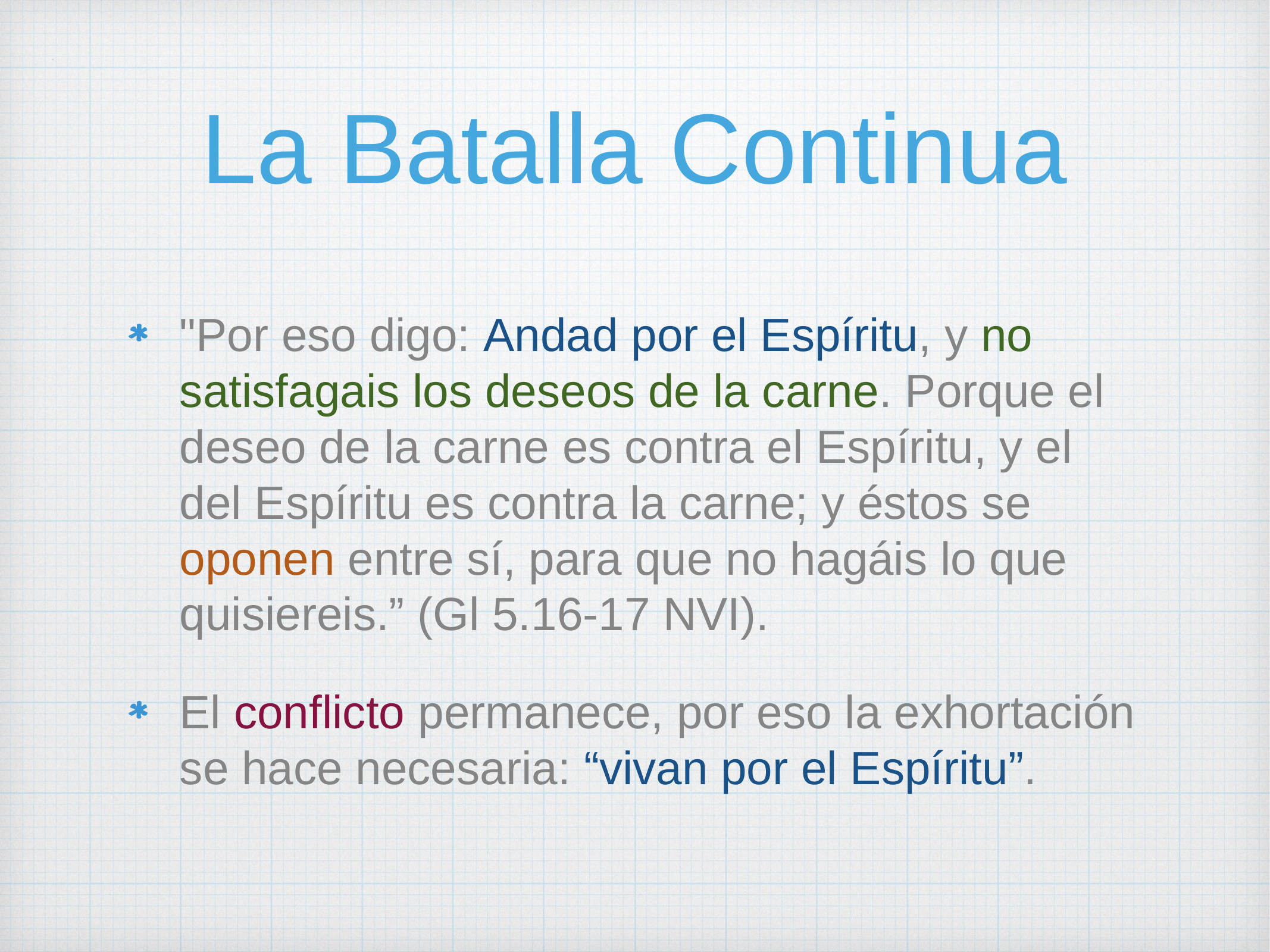

# La Batalla Continua
"Por eso digo: Andad por el Espíritu, y no satisfagais los deseos de la carne. Porque el deseo de la carne es contra el Espíritu, y el del Espíritu es contra la carne; y éstos se oponen entre sí, para que no hagáis lo que quisiereis.” (Gl 5.16-17 NVI).
El conflicto permanece, por eso la exhortación se hace necesaria: “vivan por el Espíritu”.